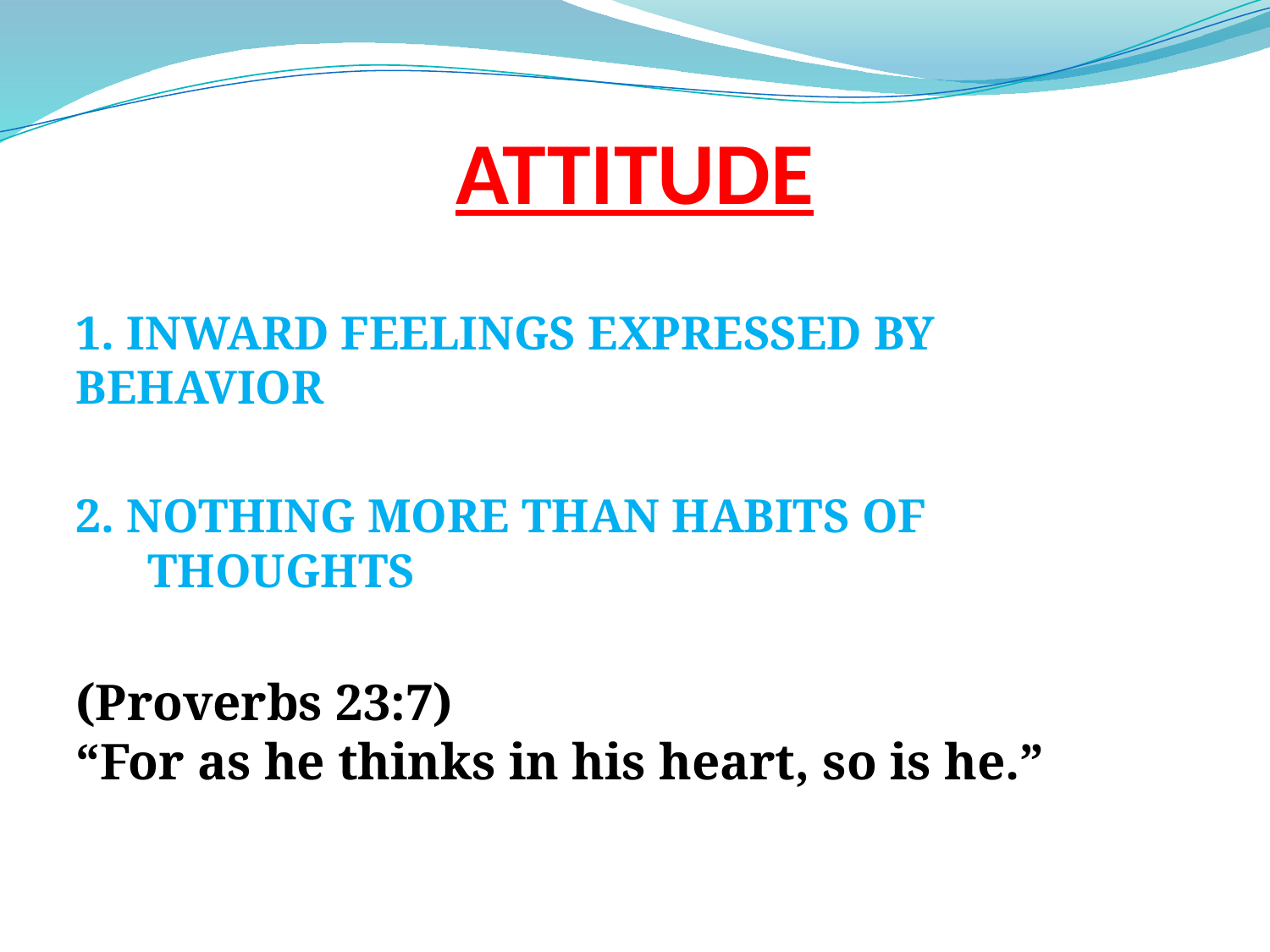

# ATTITUDE
1. INWARD FEELINGS EXPRESSED BY BEHAVIOR

2. NOTHING MORE THAN HABITS OF THOUGHTS

(Proverbs 23:7)
“For as he thinks in his heart, so is he.”